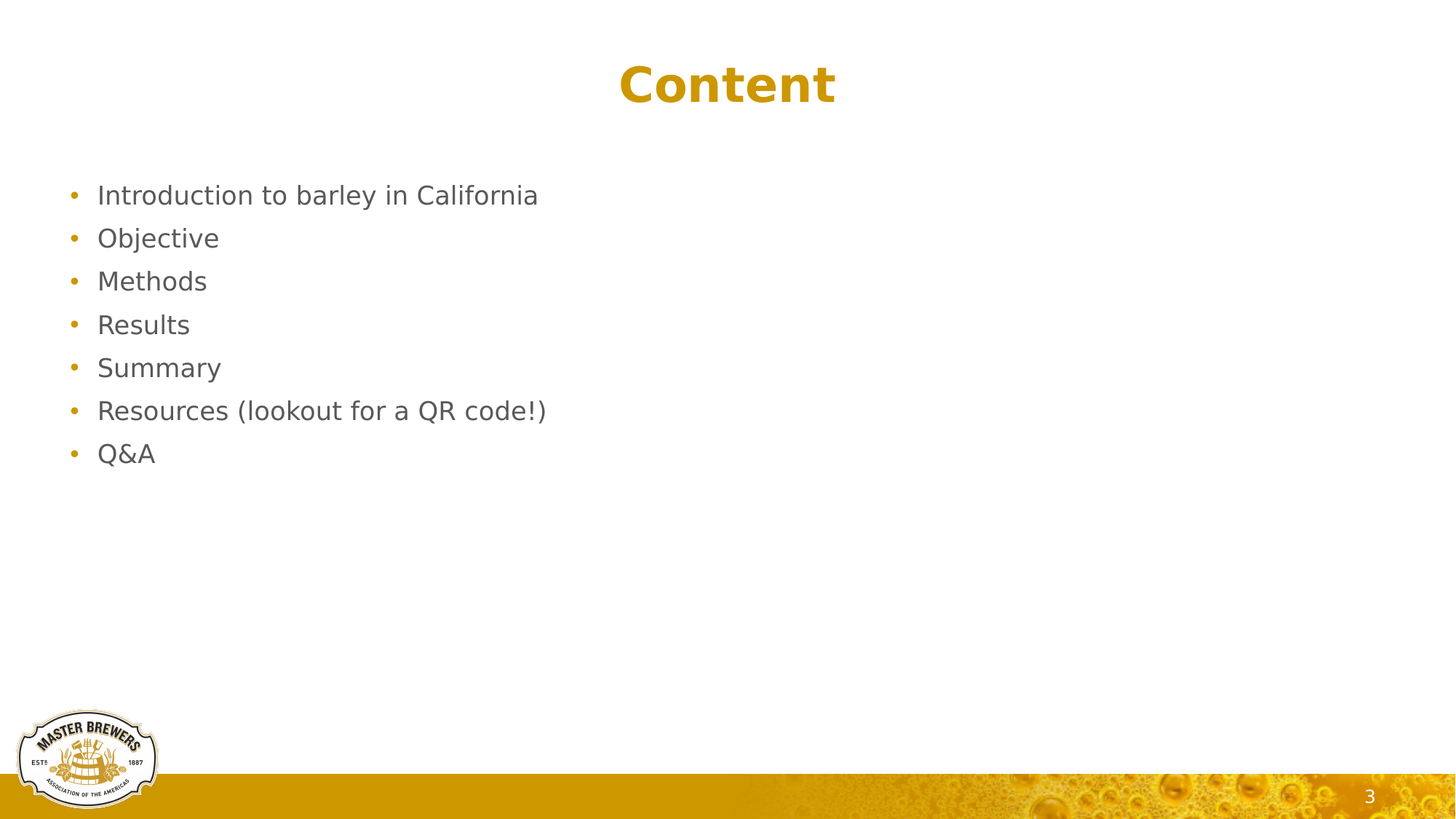

# Content
Introduction to barley in California
Objective
Methods
Results
Summary
Resources (lookout for a QR code!)
Q&A

3